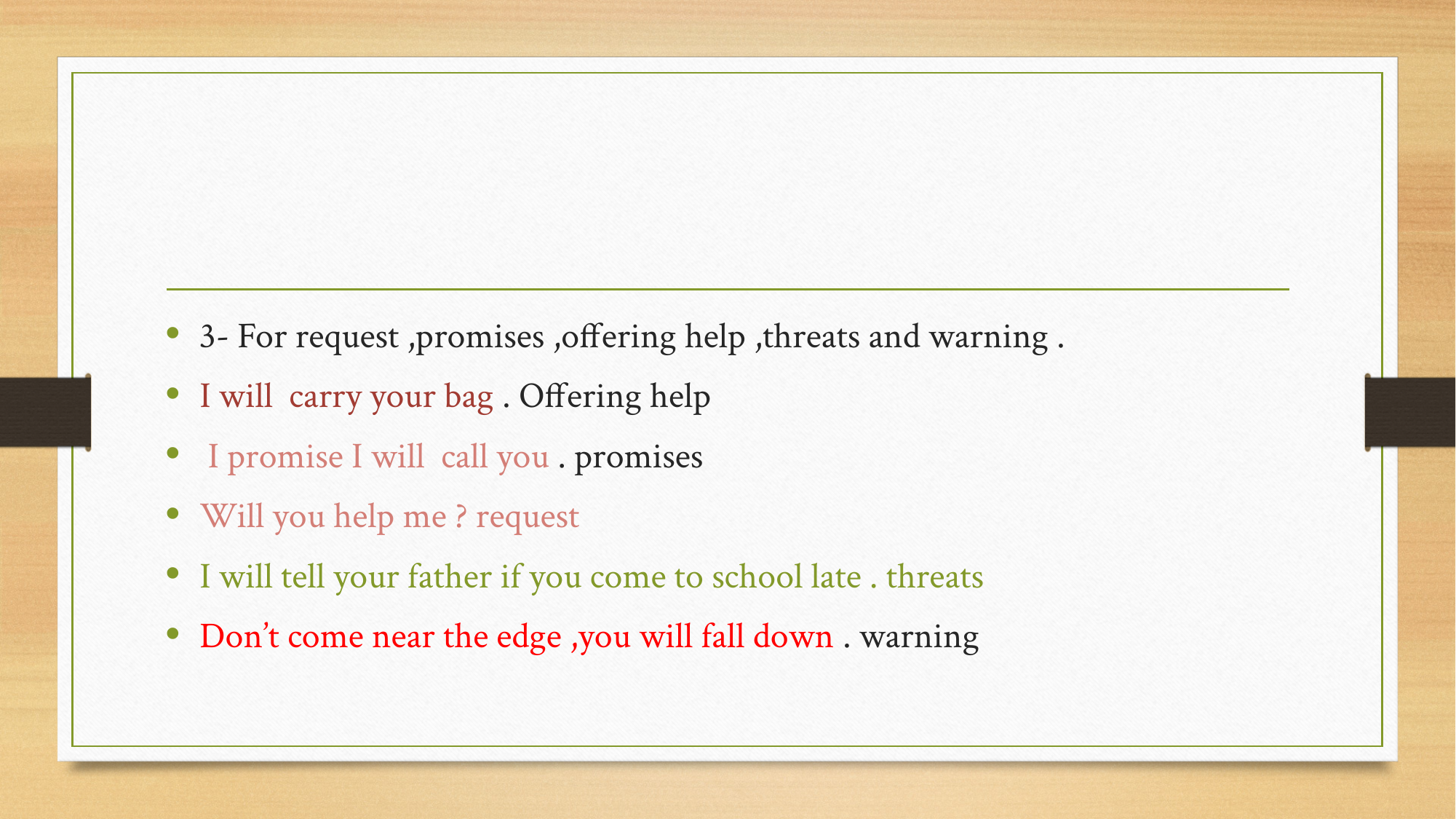

#
3- For request ,promises ,offering help ,threats and warning .
I will  carry your bag . Offering help
 I promise I will  call you . promises
Will you help me ? request
I will tell your father if you come to school late . threats
Don’t come near the edge ,you will fall down . warning